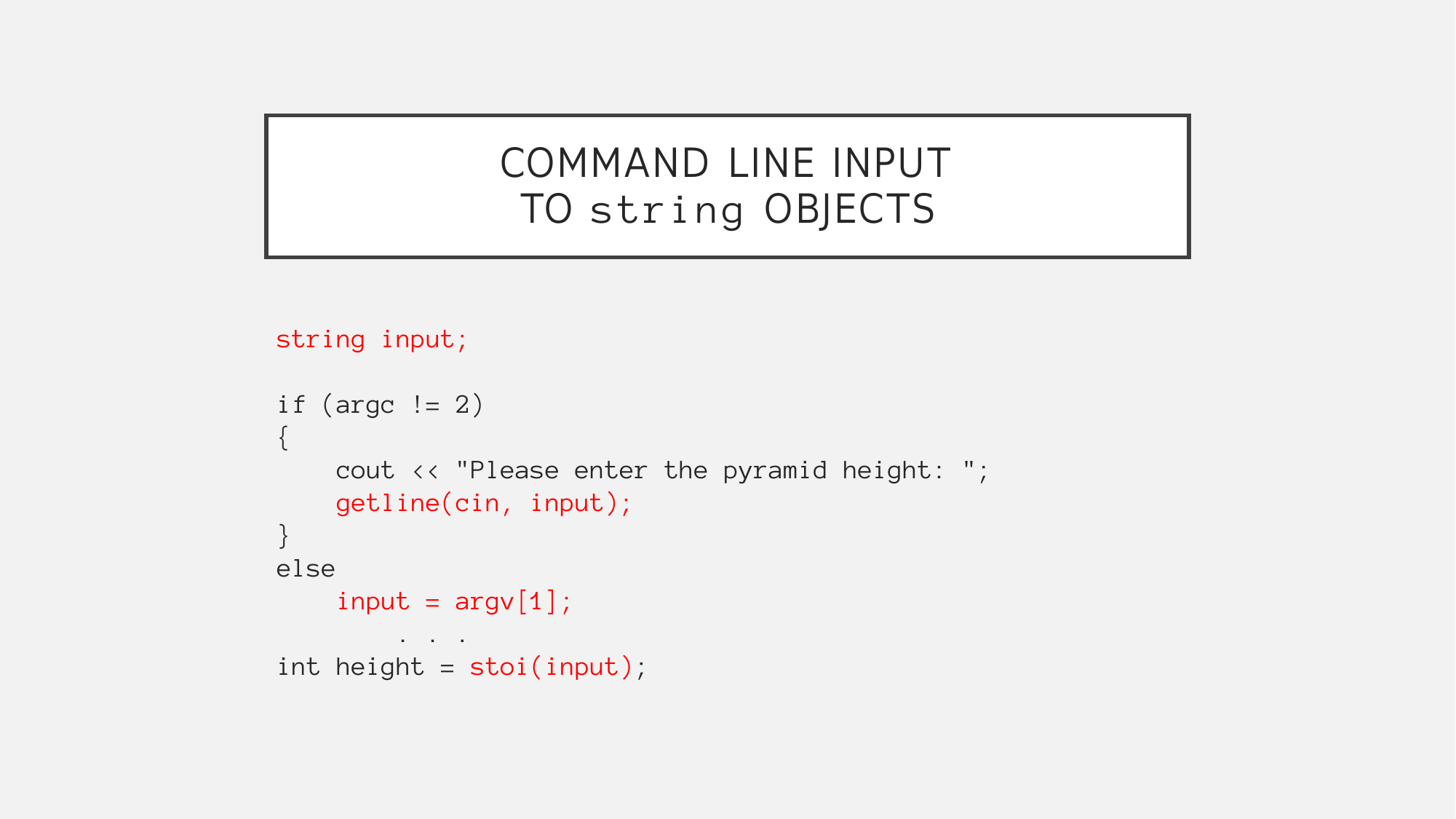

# command line input to string objects
string input;

if (argc != 2)
{
    cout << "Please enter the pyramid height: ";
    getline(cin, input);
}
else
    input = argv[1];
        . . .
int height = stoi(input);